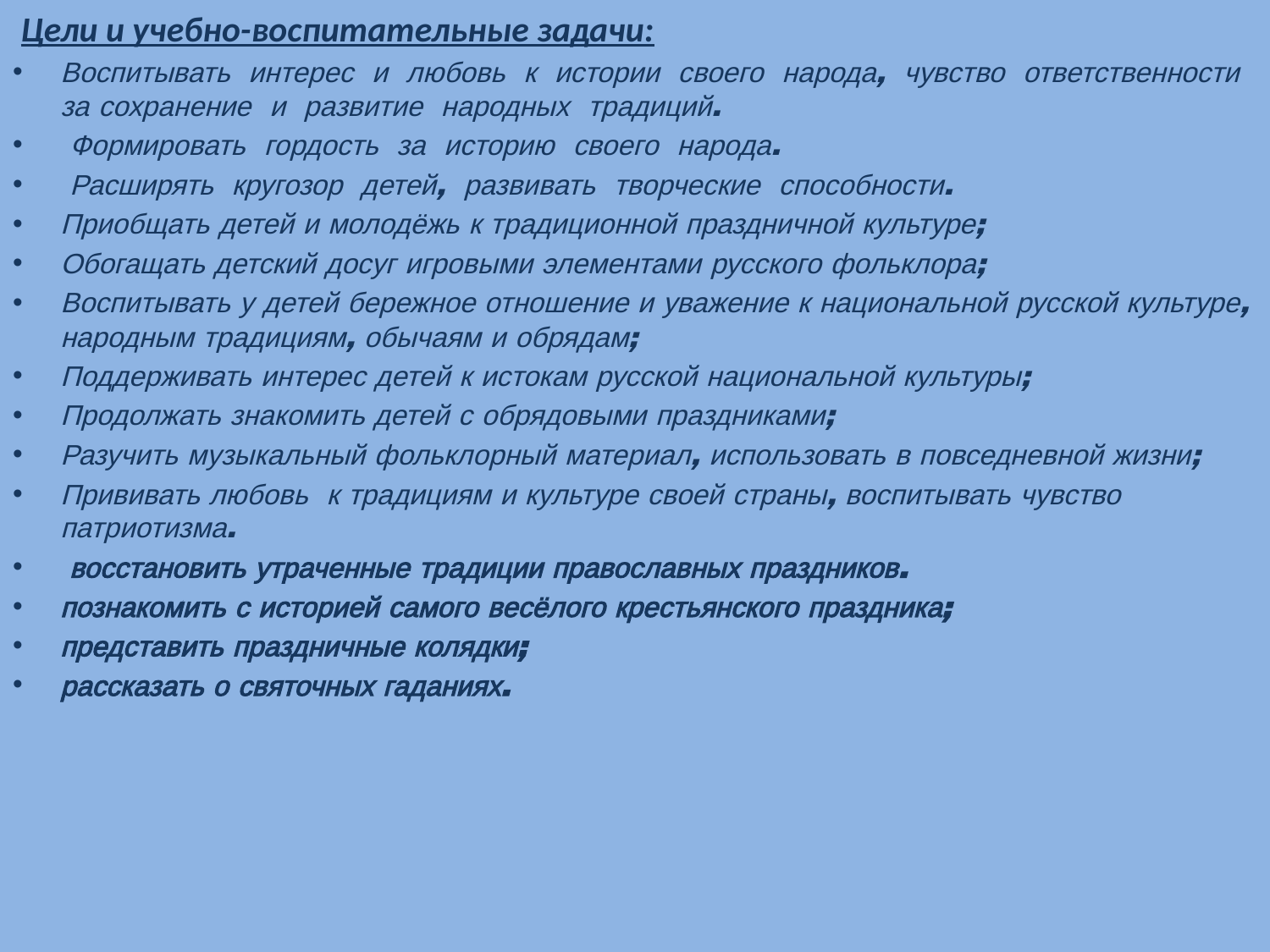

Цели и учебно-воспитательные задачи:
Воспитывать  интерес  и  любовь  к  истории  своего  народа,  чувство  ответственности  за сохранение  и  развитие  народных  традиций.
 Формировать  гордость  за  историю  своего  народа.
 Расширять  кругозор  детей,  развивать  творческие  способности.
Приобщать детей и молодёжь к традиционной праздничной культуре;
Обогащать детский досуг игровыми элементами русского фольклора;
Воспитывать у детей бережное отношение и уважение к национальной русской культуре, народным традициям, обычаям и обрядам;
Поддерживать интерес детей к истокам русской национальной культуры;
Продолжать знакомить детей с обрядовыми праздниками;
Разучить музыкальный фольклорный материал, использовать в повседневной жизни;
Прививать любовь  к традициям и культуре своей страны, воспитывать чувство патриотизма.
 восстановить утраченные традиции православных праздников.
познакомить с историей самого весёлого крестьянского праздника;
представить праздничные колядки;
рассказать о святочных гаданиях.

#